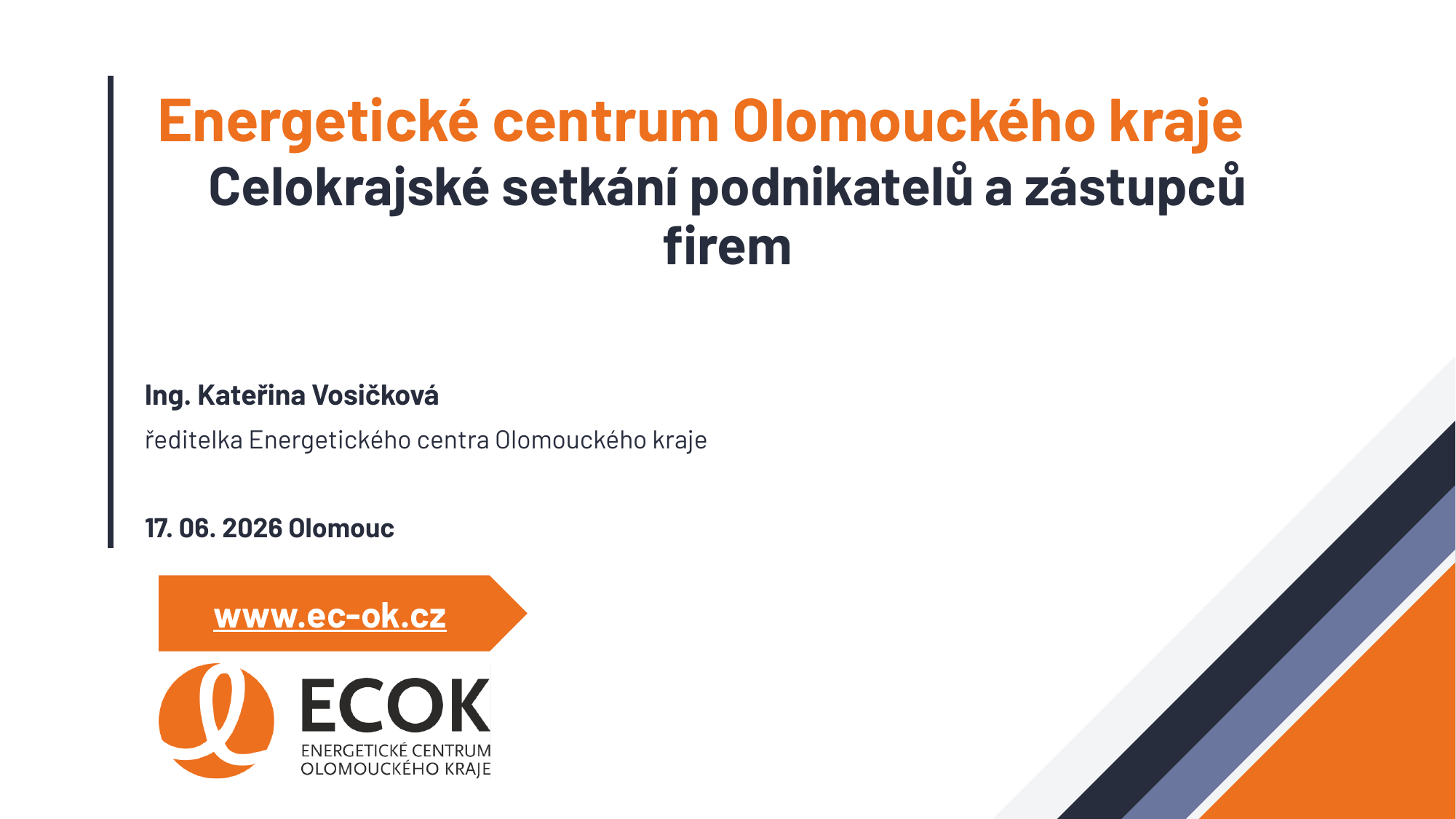

# Celokrajské setkání podnikatelů a zástupců firem
Ing. Kateřina Vosičková
ředitelka Energetického centra Olomouckého kraje

17. 06. 2026 Olomouc